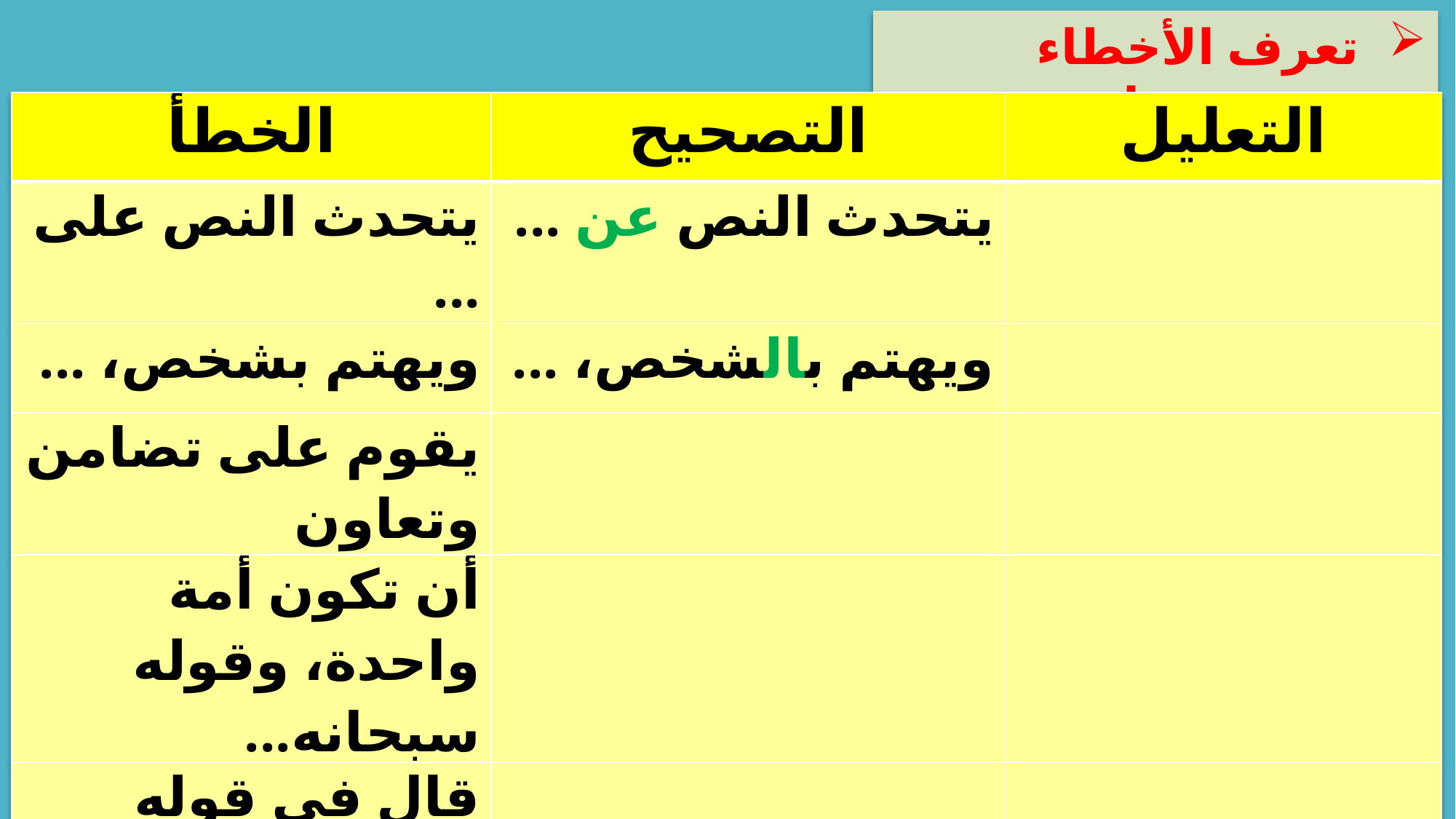

تعرف الأخطاء وتصحيحها:
| الخطأ | التصحيح | التعليل |
| --- | --- | --- |
| يتحدث النص على ... | يتحدث النص عن ... |  |
| ويهتم بشخص، ... | ويهتم بالشخص، ... |  |
| يقوم على تضامن وتعاون |  |  |
| أن تكون أمة واحدة، وقوله سبحانه... |  |  |
| قال في قوله تعالى... |  |  |
| وتعاون وتكافل |  |  |